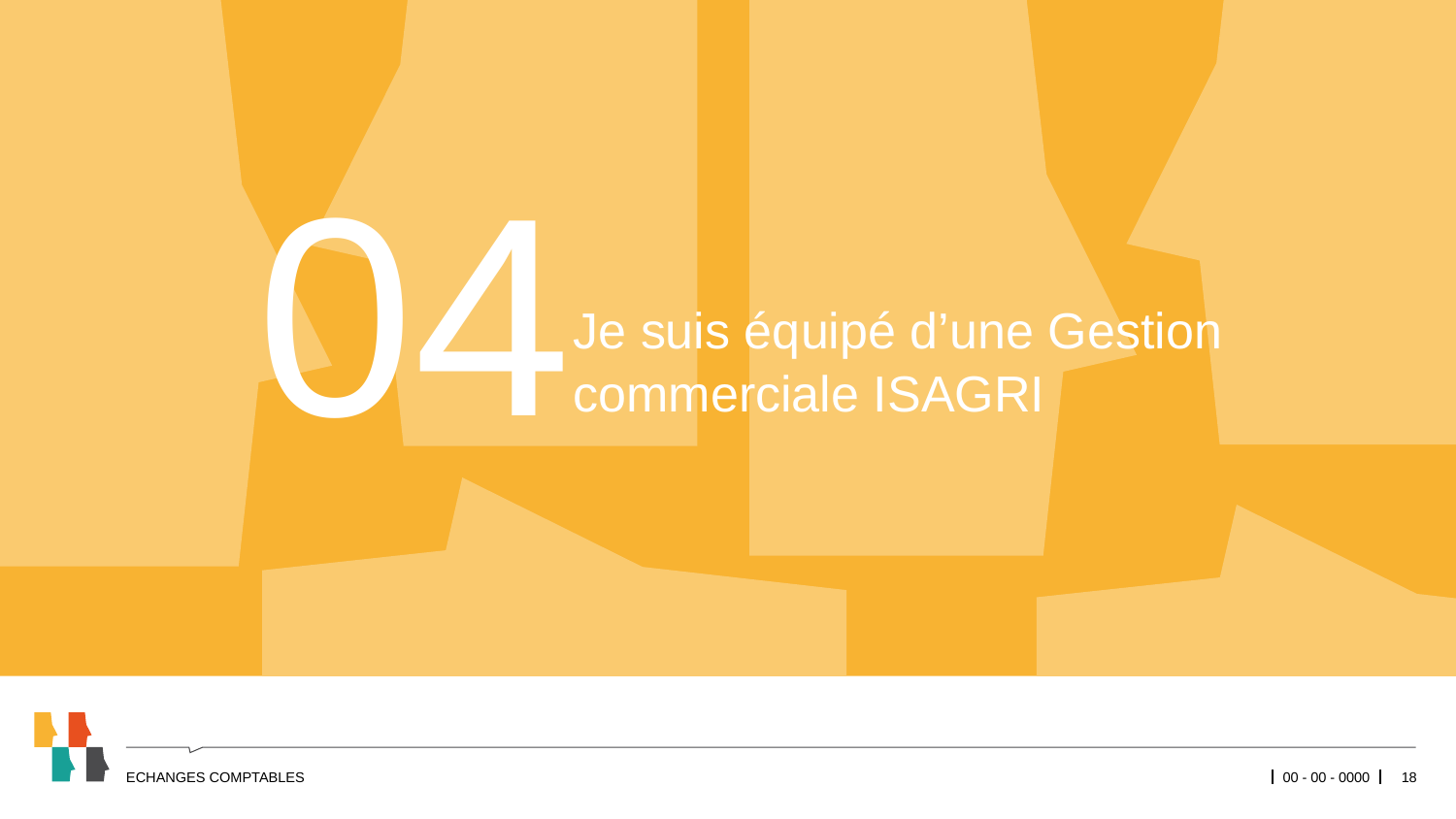

04
# Je suis équipé d’une Gestion commerciale ISAGRI
ECHANGES COMPTABLES
00 - 00 - 0000
18